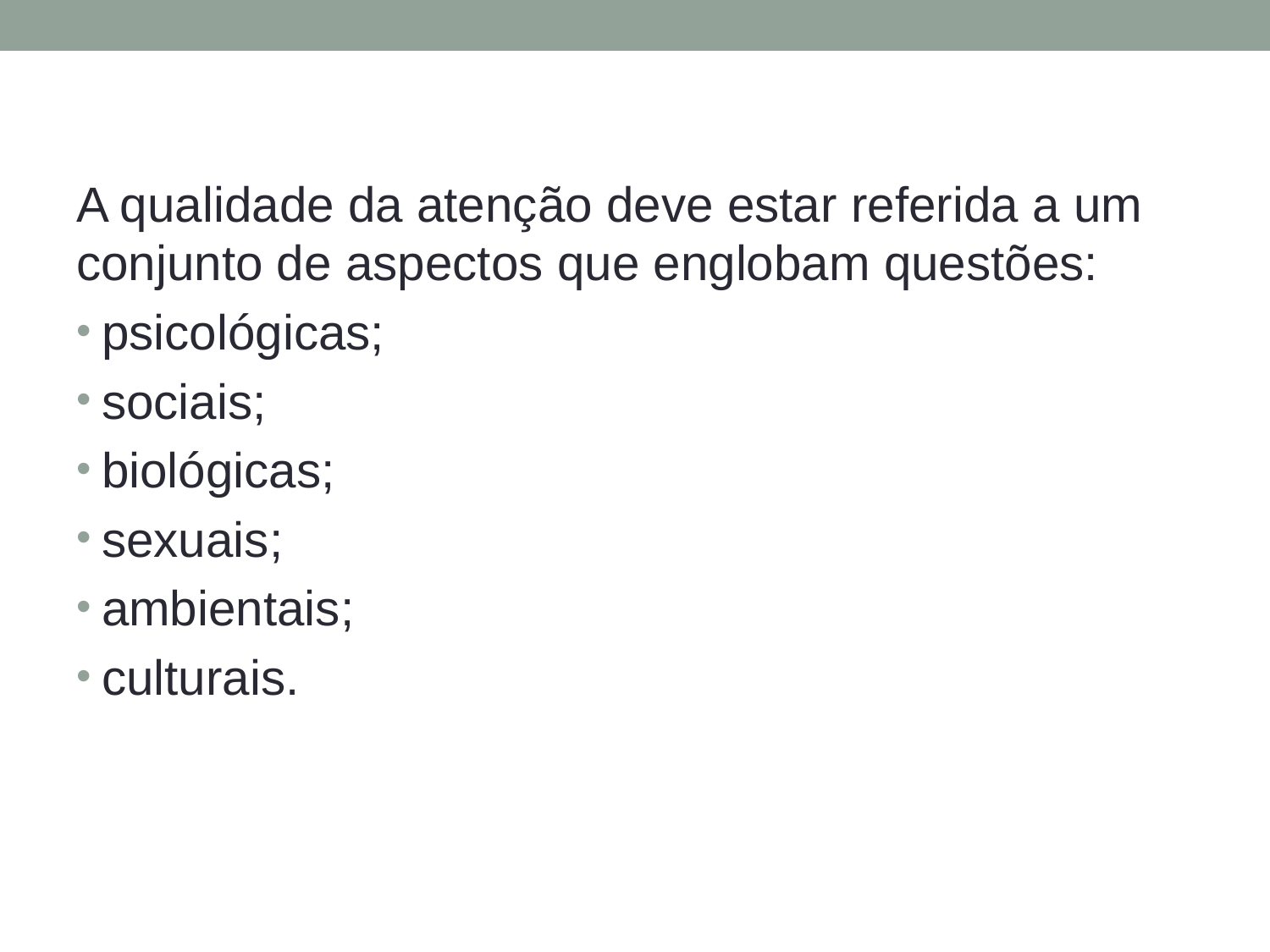

A qualidade da atenção deve estar referida a um conjunto de aspectos que englobam questões:
psicológicas;
sociais;
biológicas;
sexuais;
ambientais;
culturais.